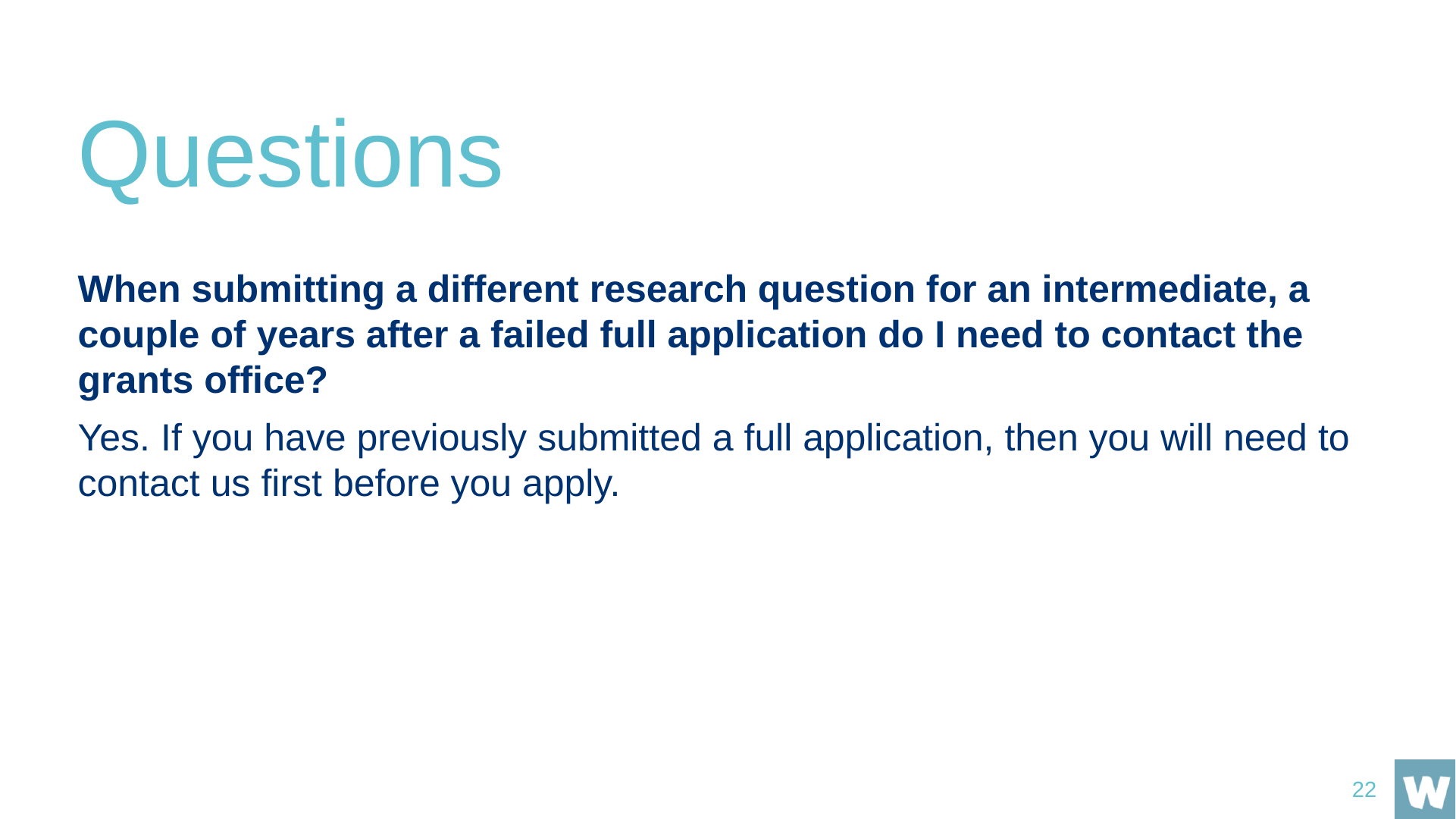

# Questions
When submitting a different research question for an intermediate, a couple of years after a failed full application do I need to contact the grants office?
Yes. If you have previously submitted a full application, then you will need to contact us first before you apply.

22